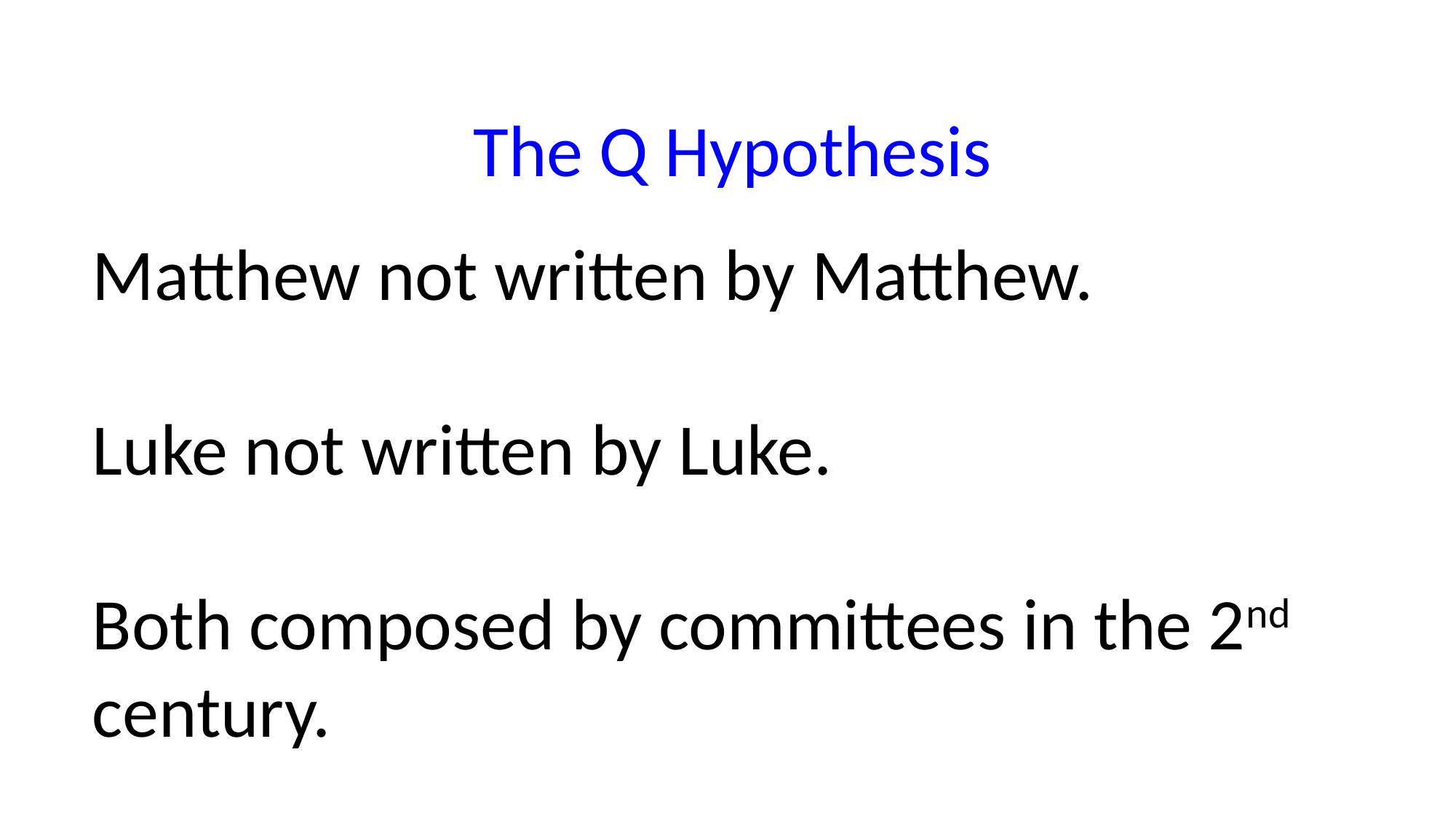

The Q Hypothesis
Matthew not written by Matthew.

Luke not written by Luke.

Both composed by committees in the 2nd
century.